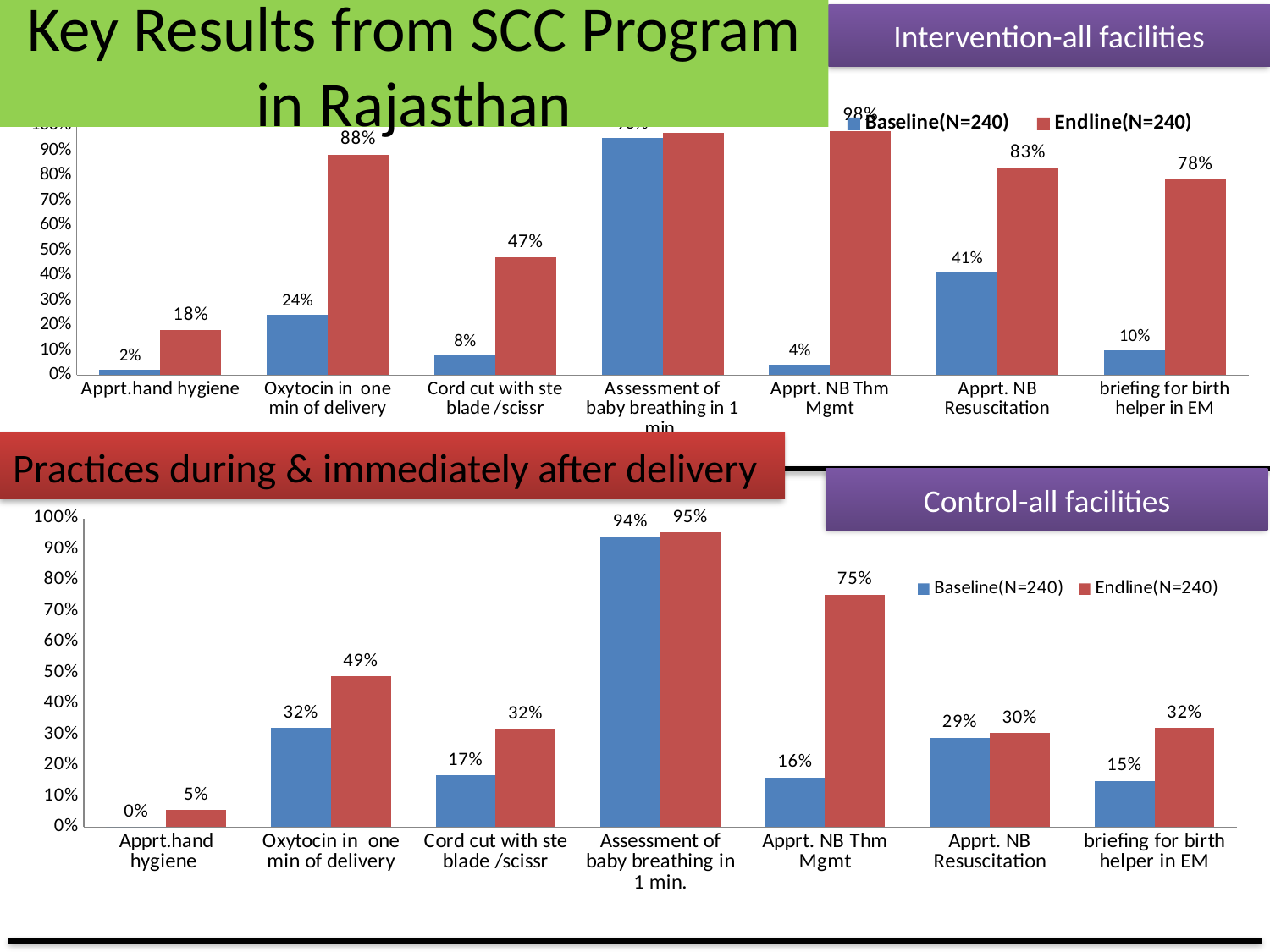

# Key Results from SCC Program in Rajasthan
Intervention-all facilities

### Chart

| Category | Baseline(N=240) | Endline(N=240) |
|---|---|---|
| Apprt.hand hygiene  | 0.020833333333333332 | 0.17916666666666667 |
| Oxytocin in  one min of delivery | 0.24166666666666667 | 0.8833333333333333 |
| Cord cut with ste blade /scissr | 0.0794979079497908 | 0.4708333333333333 |
| Assessment of baby breathing in 1 min. | 0.9497907949790795 | 0.9703389830508474 |
| Apprt. NB Thm Mgmt | 0.04184100418410042 | 0.9789915966386554 |
| Apprt. NB Resuscitation | 0.41304347826086957 | 0.8316831683168316 |
| briefing for birth helper in EM | 0.100418410041841 | 0.7833333333333333 |
Practices during & immediately after delivery
Control-all facilities

### Chart

| Category | Baseline(N=240) | Endline(N=240) |
|---|---|---|
| Apprt.hand hygiene  | 0.0 | 0.05416666666666667 |
| Oxytocin in  one min of delivery | 0.32083333333333336 | 0.4875 |
| Cord cut with ste blade /scissr | 0.16666666666666666 | 0.31666666666666665 |
| Assessment of baby breathing in 1 min. | 0.9409282700421941 | 0.9541666666666667 |
| Apprt. NB Thm Mgmt | 0.16033755274261605 | 0.7531380753138075 |
| Apprt. NB Resuscitation | 0.2894736842105263 | 0.30434782608695654 |
| briefing for birth helper in EM | 0.15 | 0.32083333333333336 |